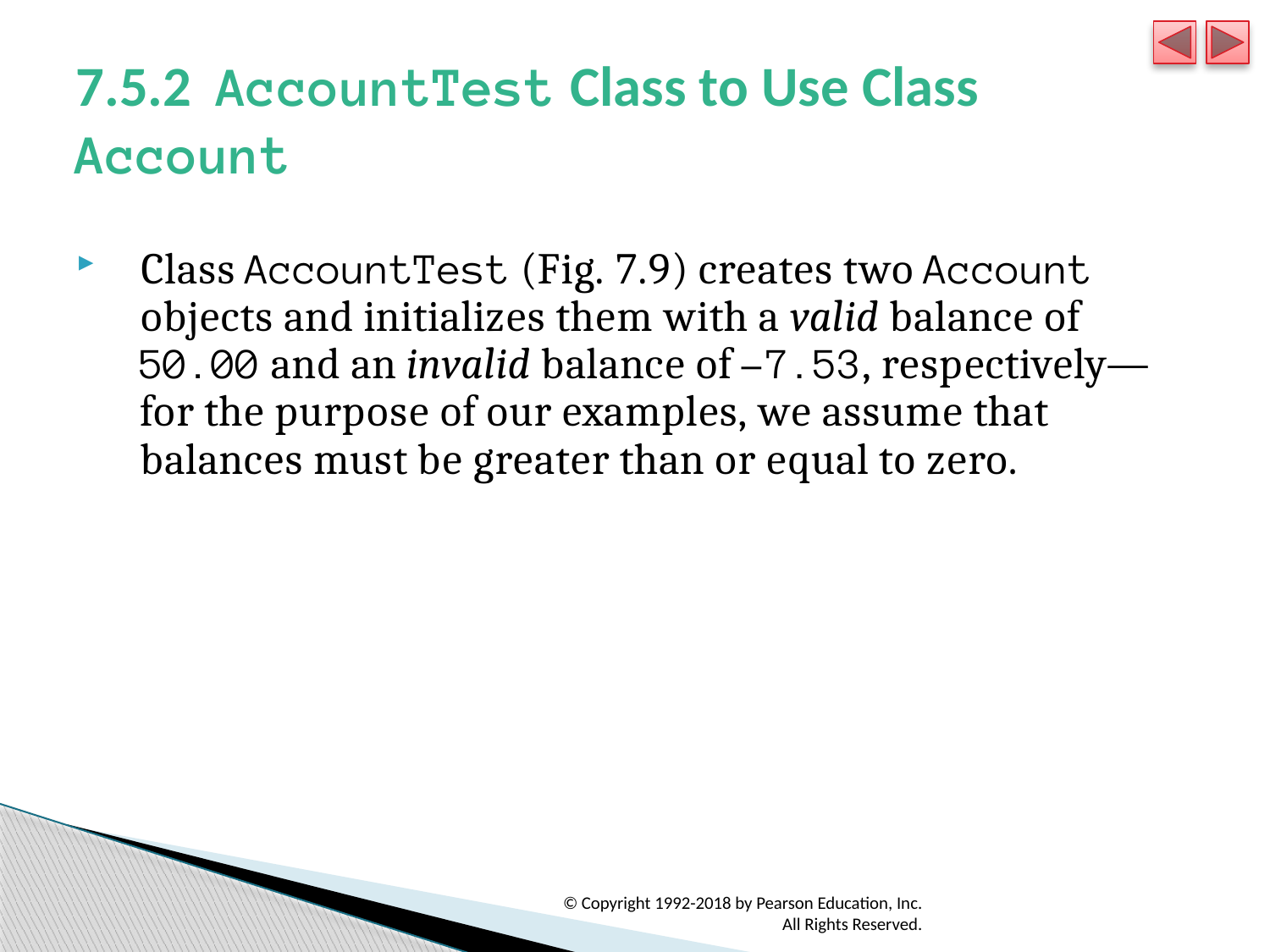

# 7.5.2  AccountTest Class to Use Class Account
Class AccountTest (Fig. 7.9) creates two Account objects and initializes them with a valid balance of 50.00 and an invalid balance of -7.53, respectively—for the purpose of our examples, we assume that balances must be greater than or equal to zero.
© Copyright 1992-2018 by Pearson Education, Inc. All Rights Reserved.